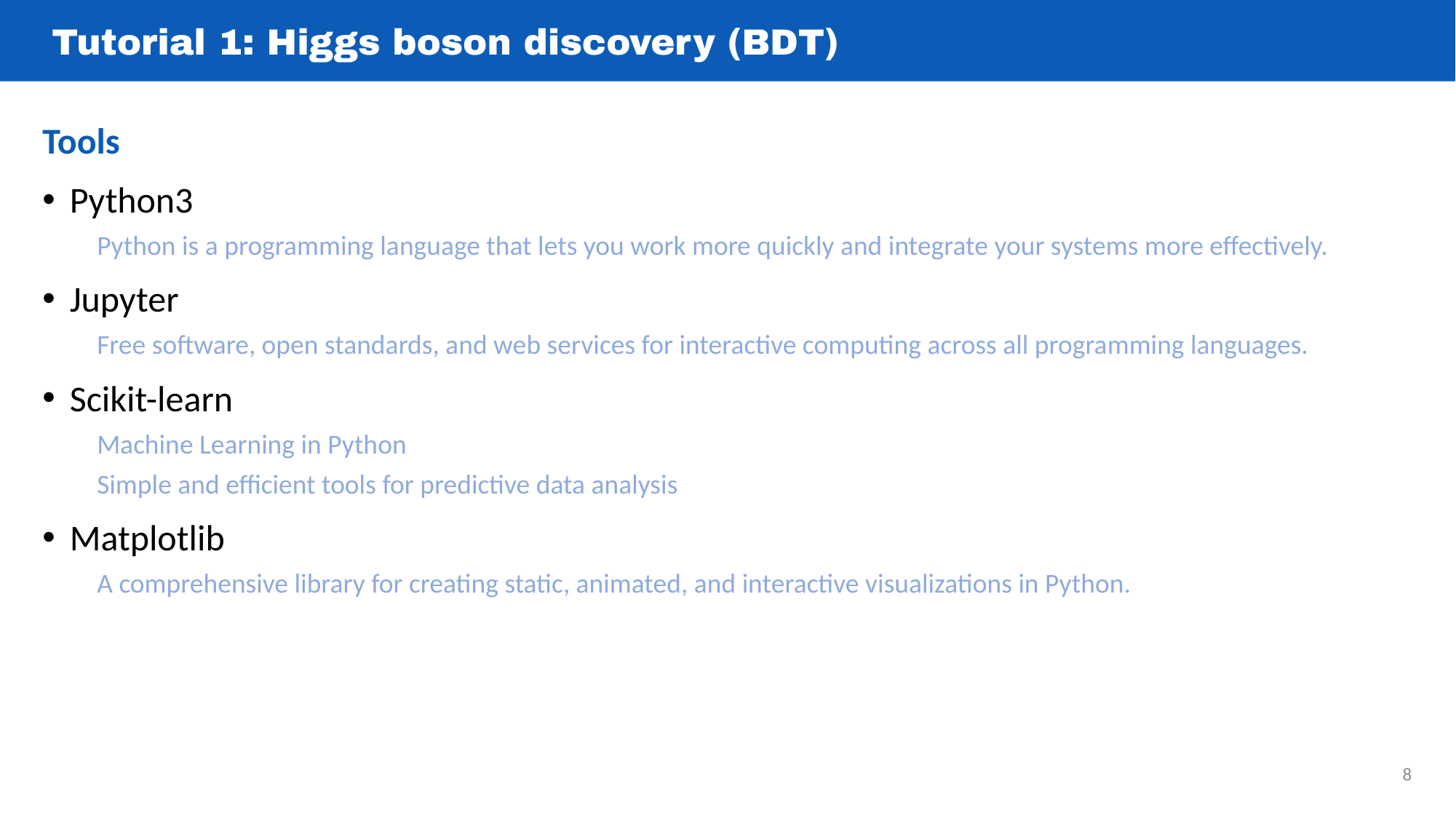

# Tutorial 1: Higgs boson discovery (BDT)
Tools
Python3
Python is a programming language that lets you work more quickly and integrate your systems more effectively.
Jupyter
Free software, open standards, and web services for interactive computing across all programming languages.
Scikit-learn
Machine Learning in Python
Simple and efficient tools for predictive data analysis
Matplotlib
A comprehensive library for creating static, animated, and interactive visualizations in Python.
8